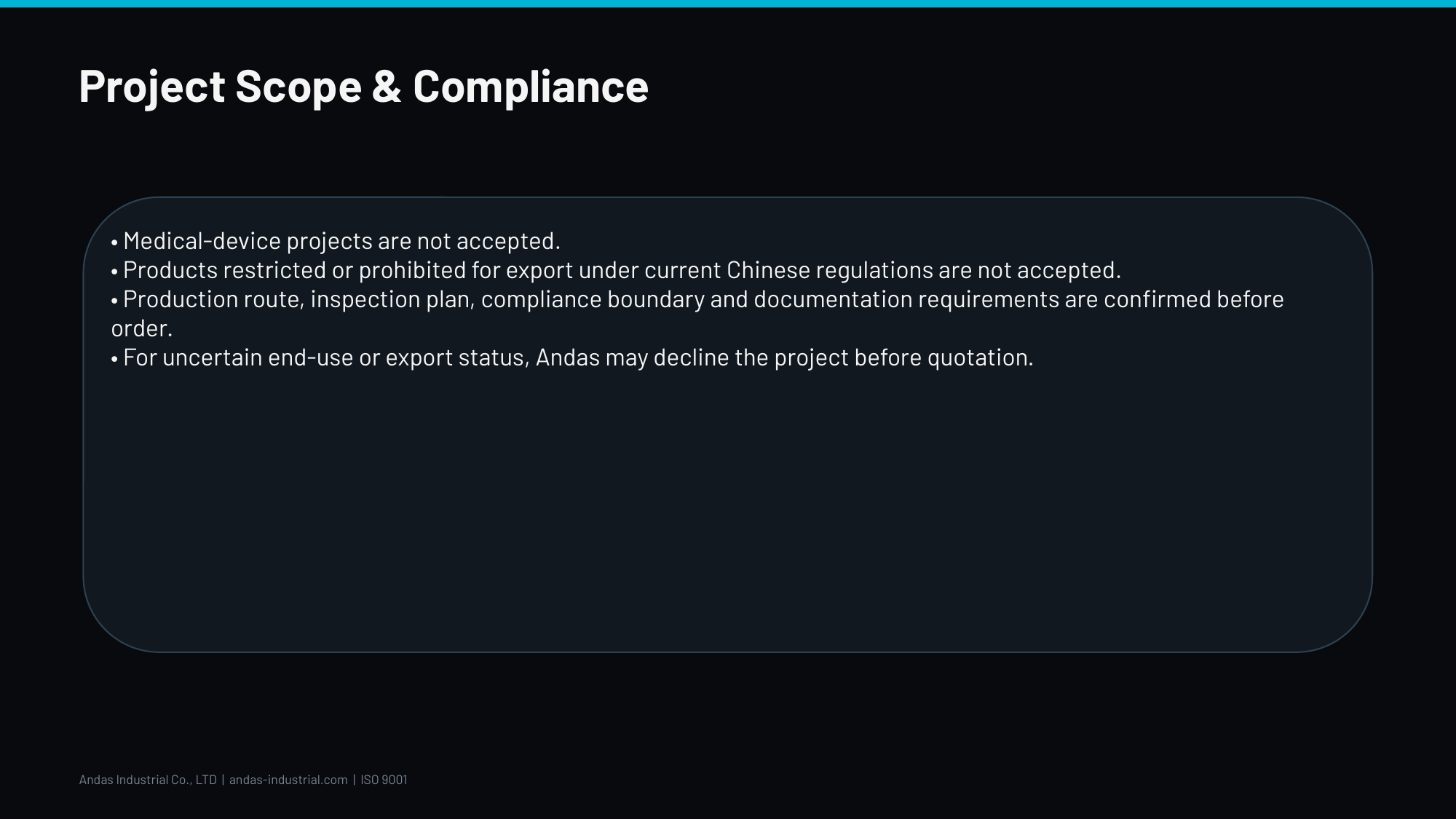

Project Scope & Compliance

• Medical-device projects are not accepted.
• Products restricted or prohibited for export under current Chinese regulations are not accepted.
• Production route, inspection plan, compliance boundary and documentation requirements are confirmed before order.
• For uncertain end-use or export status, Andas may decline the project before quotation.
Andas Industrial Co., LTD  |  andas-industrial.com  |  ISO 9001